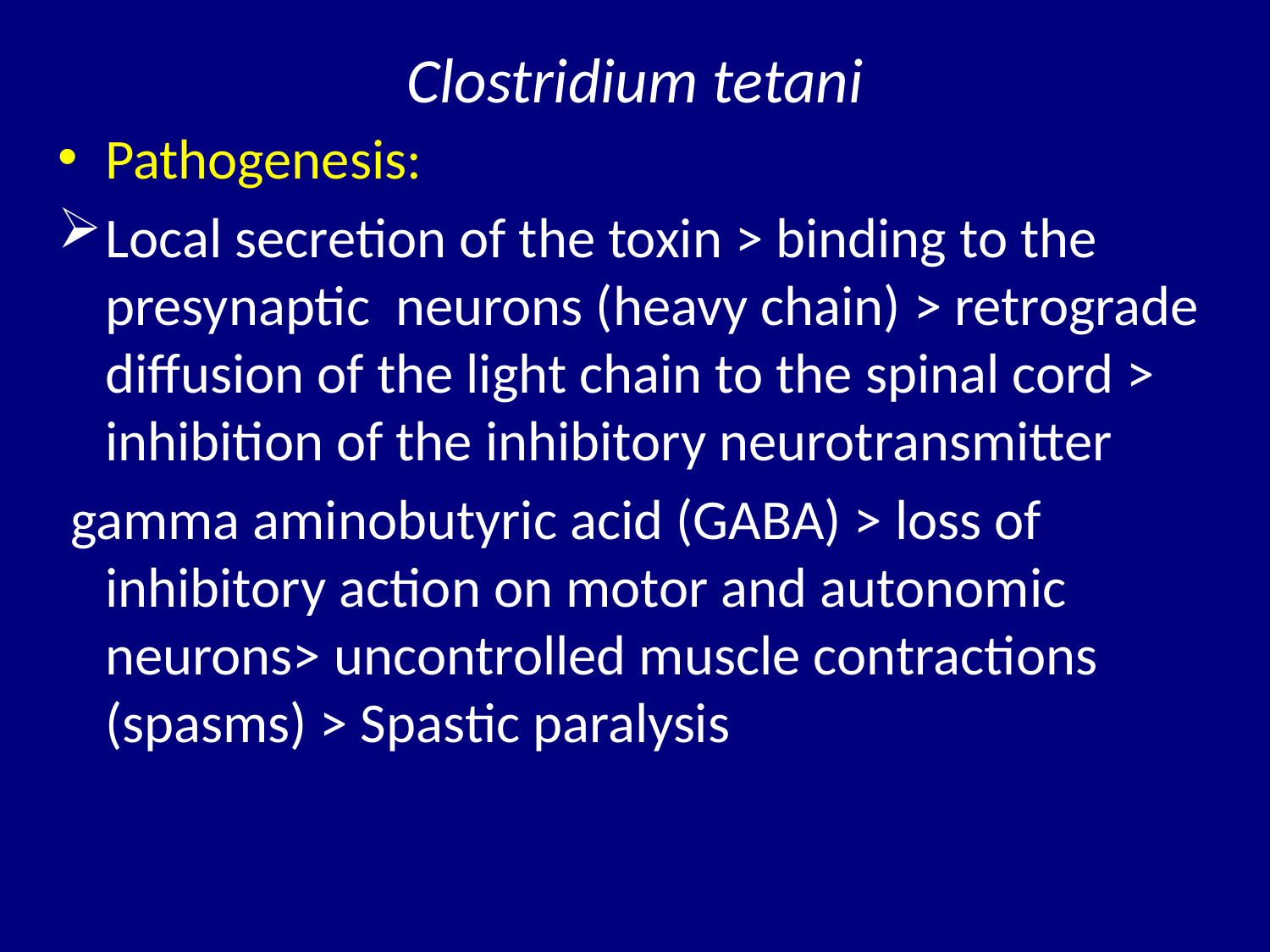

# Clostridium tetani
Pathogenesis:
Local secretion of the toxin > binding to the presynaptic  neurons (heavy chain) > retrograde diffusion of the light chain to the spinal cord > inhibition of the inhibitory neurotransmitter
 gamma aminobutyric acid (GABA) > loss of inhibitory action on motor and autonomic neurons> uncontrolled muscle contractions (spasms) > Spastic paralysis